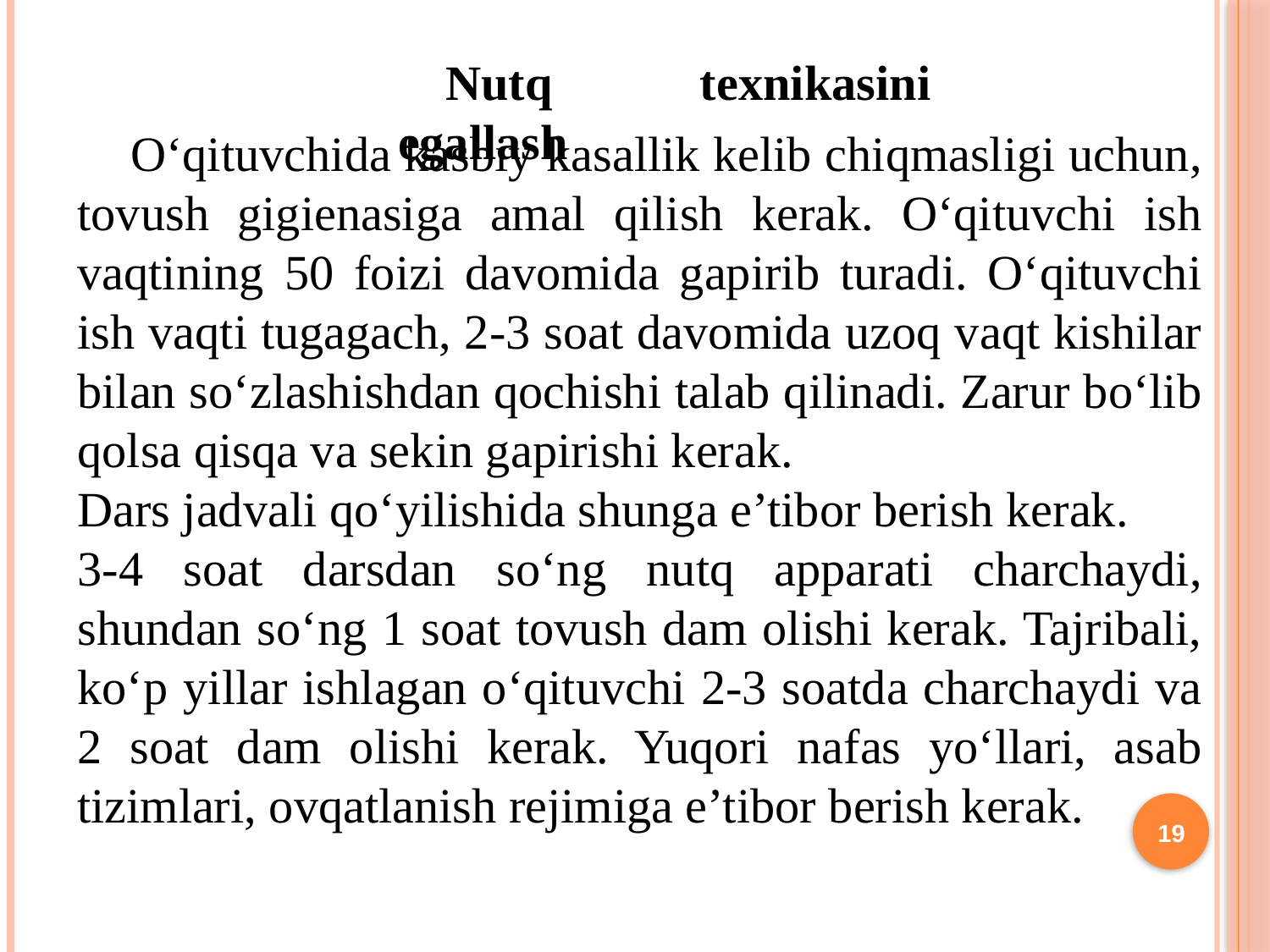

Nutq texnikasini egallash
    O‘qituvchida kasbiy kasallik kelib chiqmasligi uchun, tovush gigienasiga amal qilish kerak. O‘qituvchi ish vaqtining 50 foizi davomida gapirib turadi. O‘qituvchi ish vaqti tugagach, 2-3 soat davomida uzoq vaqt kishilar bilan so‘zlashishdan qochishi talab qilinadi. Zarur bo‘lib qolsa qisqa va sekin gapirishi kerak.
Dars jadvali qo‘yilishida shunga e’tibor berish kerak.
3-4 soat darsdan so‘ng nutq apparati charchaydi, shundan so‘ng 1 soat tovush dam olishi kerak. Tajribali, ko‘p yillar ishlagan o‘qituvchi 2-3 soatda charchaydi va 2 soat dam olishi kerak. Yuqori nafas yo‘llari, asab tizimlari, ovqatlanish rejimiga e’tibor berish kerak.
19